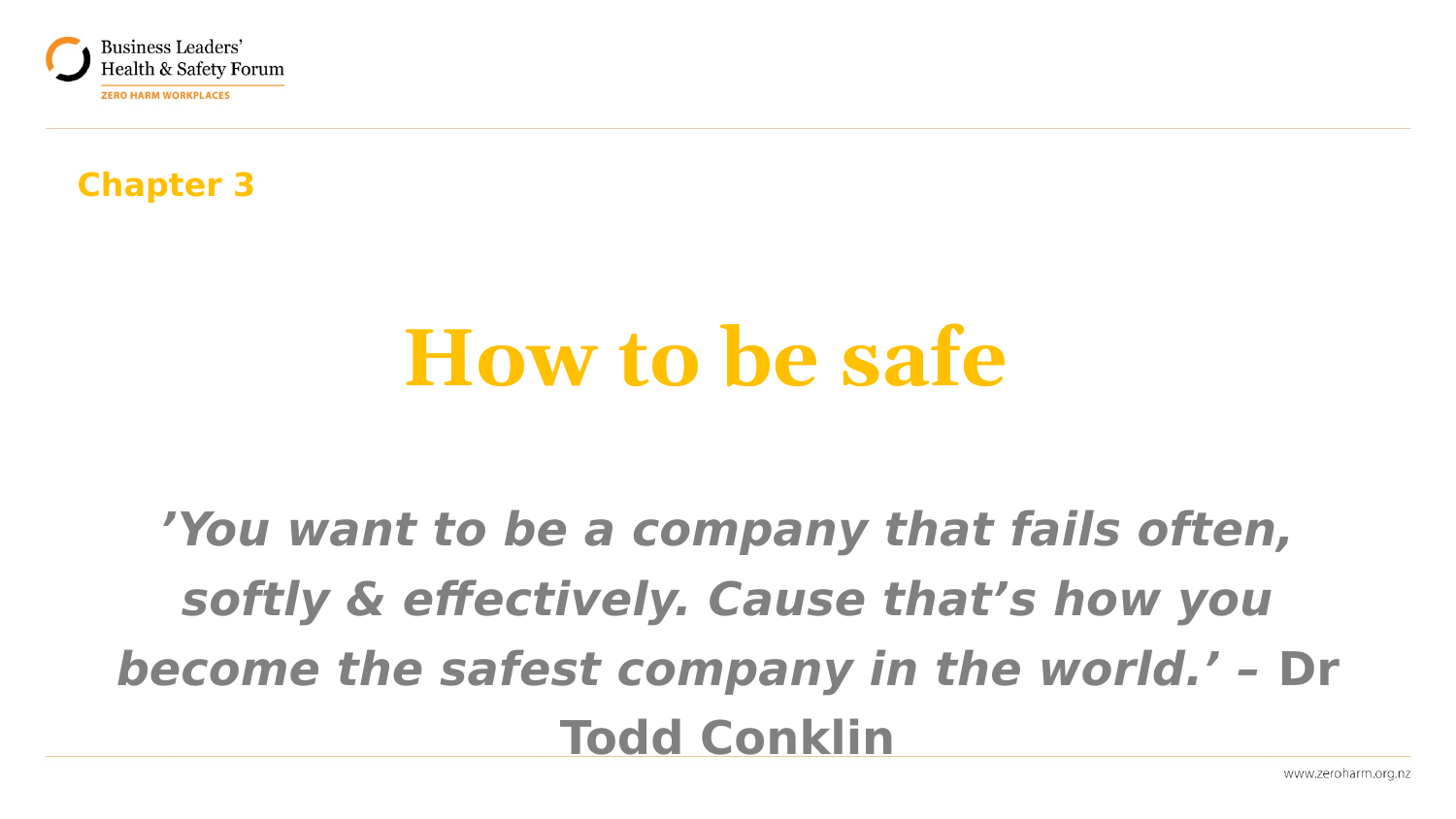

Chapter 3
# How to be safe
’You want to be a company that fails often, softly & effectively. Cause that’s how you become the safest company in the world.’ – Dr Todd Conklin